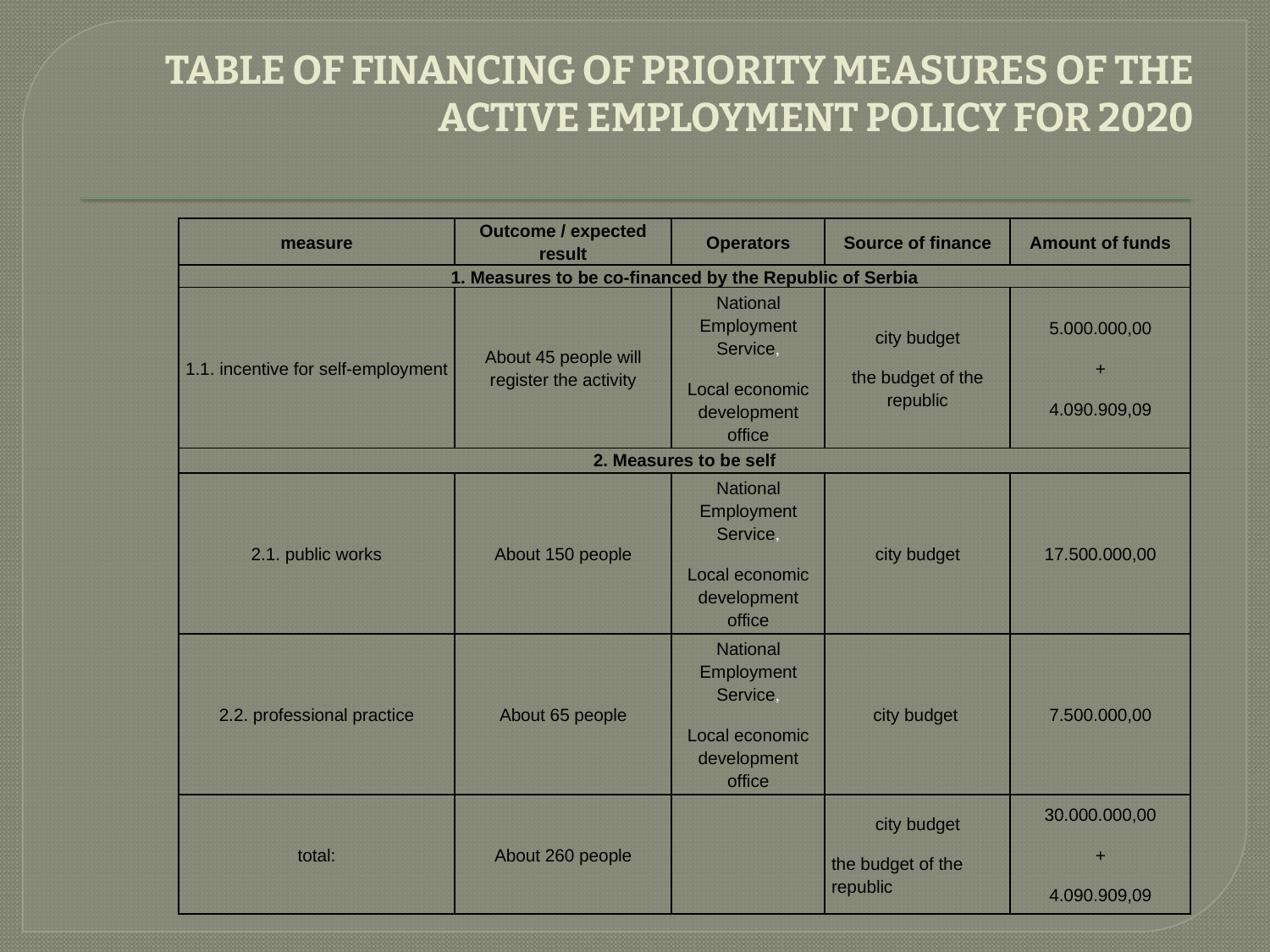

# TABLE OF FINANCING OF PRIORITY MEASURES OF THE ACTIVE EMPLOYMENT POLICY FOR 2020
| measure | Outcome / expected result | Operators | Source of finance | Amount of funds |
| --- | --- | --- | --- | --- |
| 1. Measures to be co-financed by the Republic of Serbia |  |  |  |  |
| 1.1. incentive for self-employment | About 45 people will register the activity | National Employment Service, Local economic development office | city budget the budget of the republic | 5.000.000,00 + 4.090.909,09 |
| 2. Measures to be self |  |  |  |  |
| 2.1. public works | About 150 people | National Employment Service, Local economic development office | city budget | 17.500.000,00 |
| 2.2. professional practice | About 65 people | National Employment Service, Local economic development office | city budget | 7.500.000,00 |
| total: | About 260 people |  | city budget the budget of the republic | 30.000.000,00 + 4.090.909,09 |